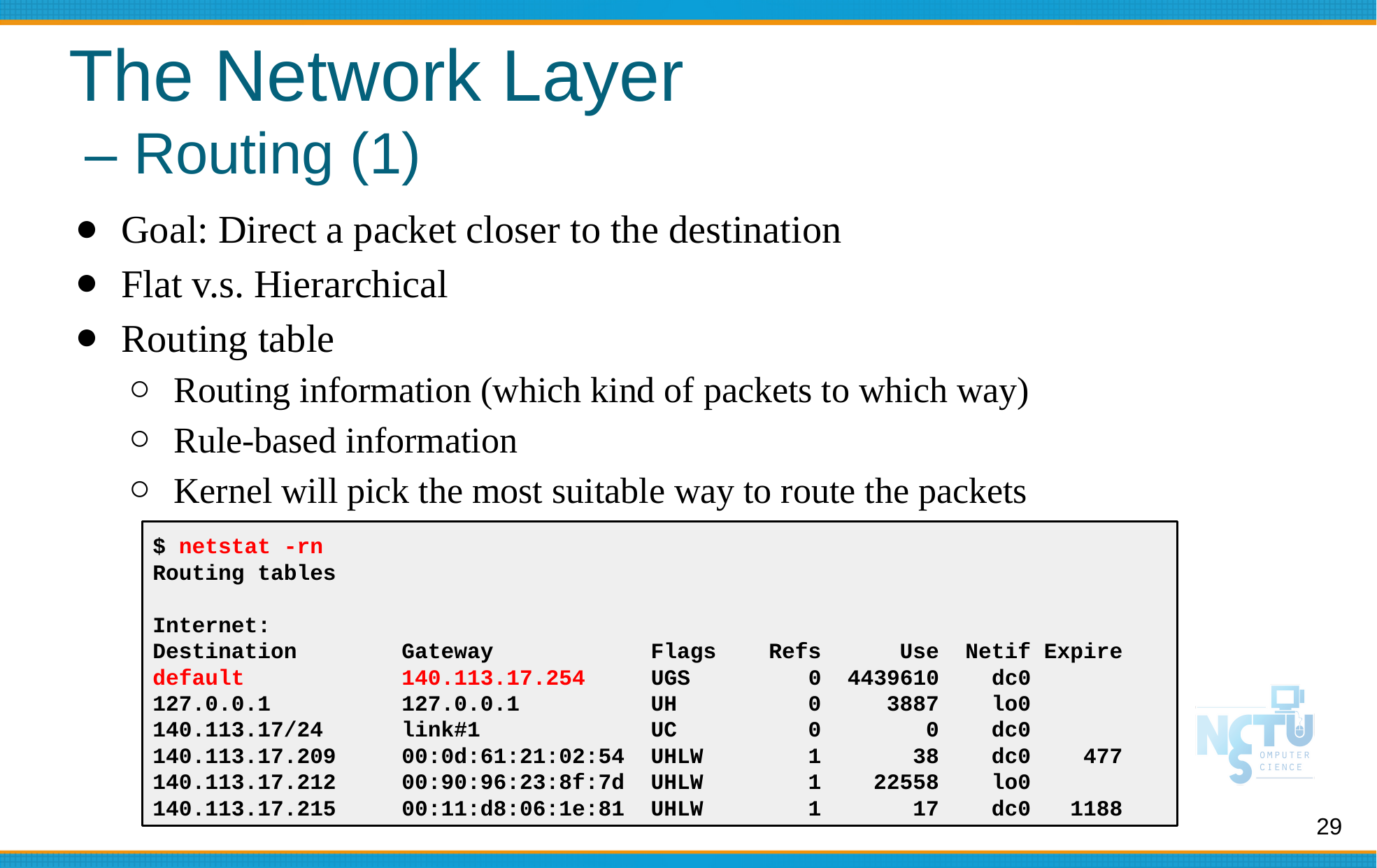

# The Network Layer
 – Routing (1)
Goal: Direct a packet closer to the destination
Flat v.s. Hierarchical
Routing table
Routing information (which kind of packets to which way)
Rule-based information
Kernel will pick the most suitable way to route the packets

$ netstat -rn
Routing tables

Internet:
Destination        Gateway            Flags    Refs      Use  Netif Expire
default            140.113.17.254     UGS         0  4439610    dc0
127.0.0.1          127.0.0.1          UH          0     3887    lo0
140.113.17/24      link#1             UC          0        0    dc0
140.113.17.209     00:0d:61:21:02:54  UHLW        1       38    dc0    477
140.113.17.212     00:90:96:23:8f:7d  UHLW        1    22558    lo0
140.113.17.215     00:11:d8:06:1e:81  UHLW        1       17    dc0   1188

29